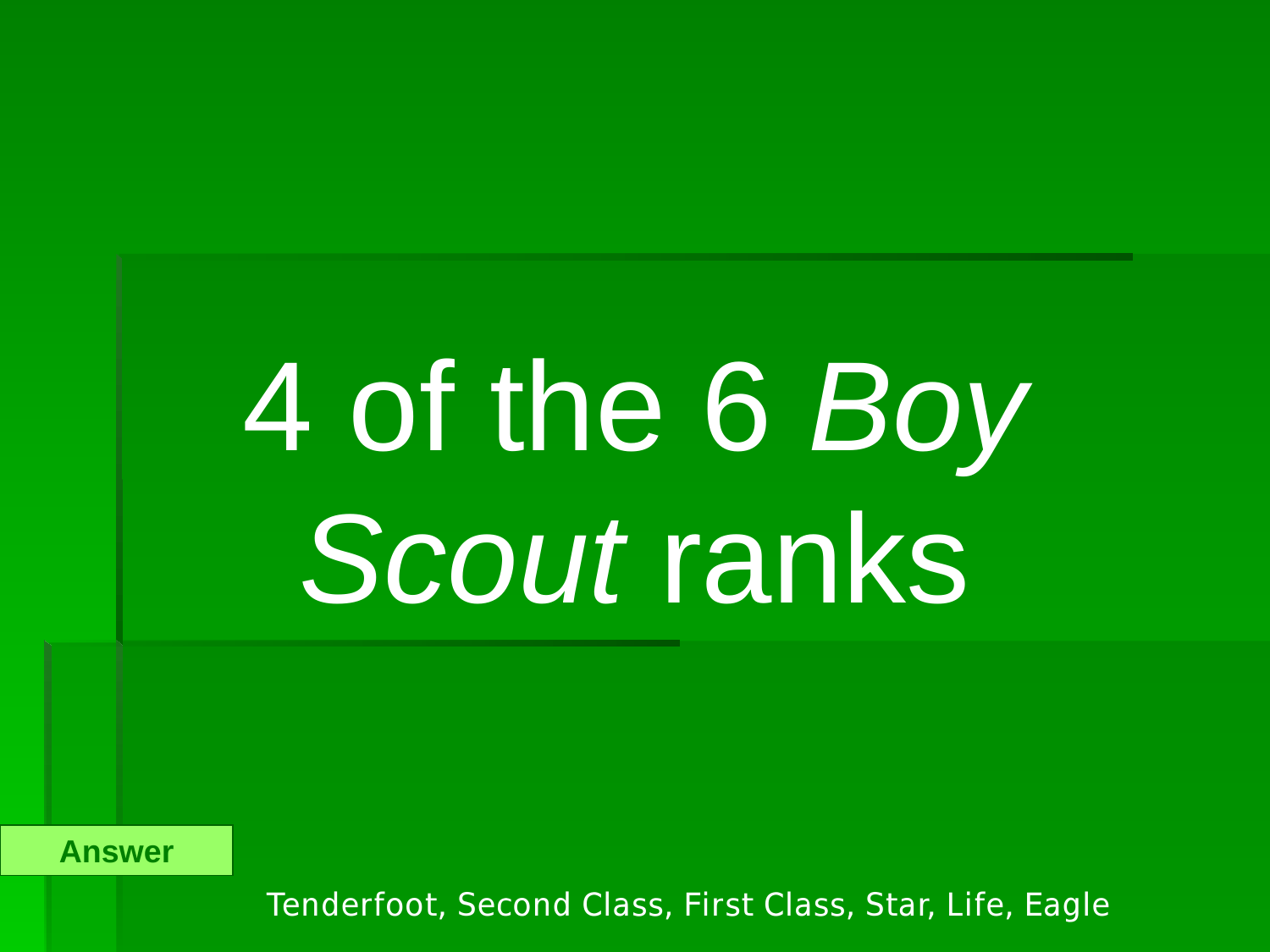

4 of the 6 Boy Scout ranks
Answer
Tenderfoot, Second Class, First Class, Star, Life, Eagle